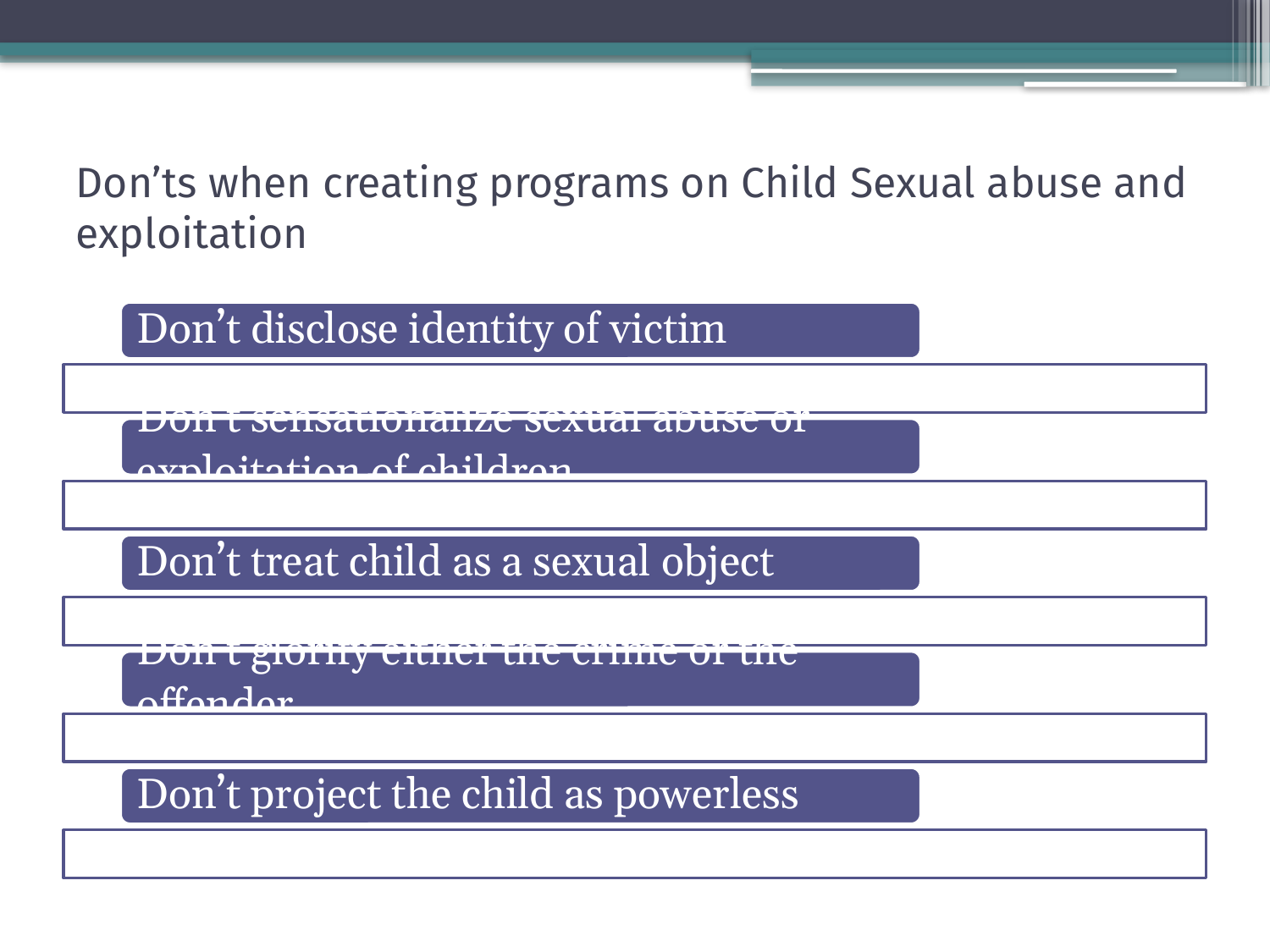

# Don’ts when creating programs on Child Sexual abuse and exploitation
Don’t disclose identity of victim
Don’t sensationalize sexual abuse or exploitation of children
Don’t treat child as a sexual object
Don’t glorify either the crime or the offender
Don’t project the child as powerless